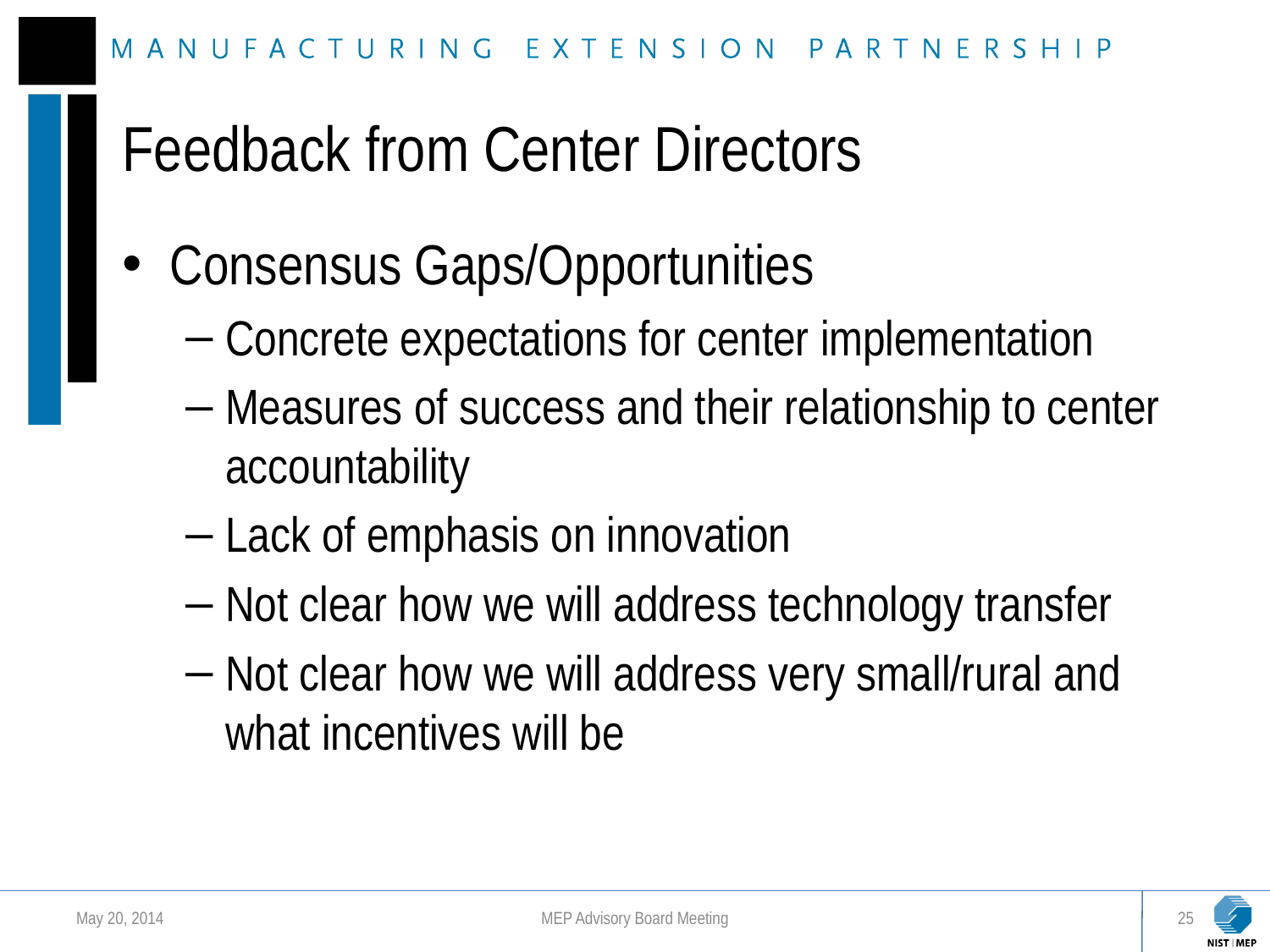

# Feedback from Center Directors
Consensus Gaps/Opportunities
Concrete expectations for center implementation
Measures of success and their relationship to center accountability
Lack of emphasis on innovation
Not clear how we will address technology transfer
Not clear how we will address very small/rural and what incentives will be

May 20, 2014
MEP Advisory Board Meeting
25